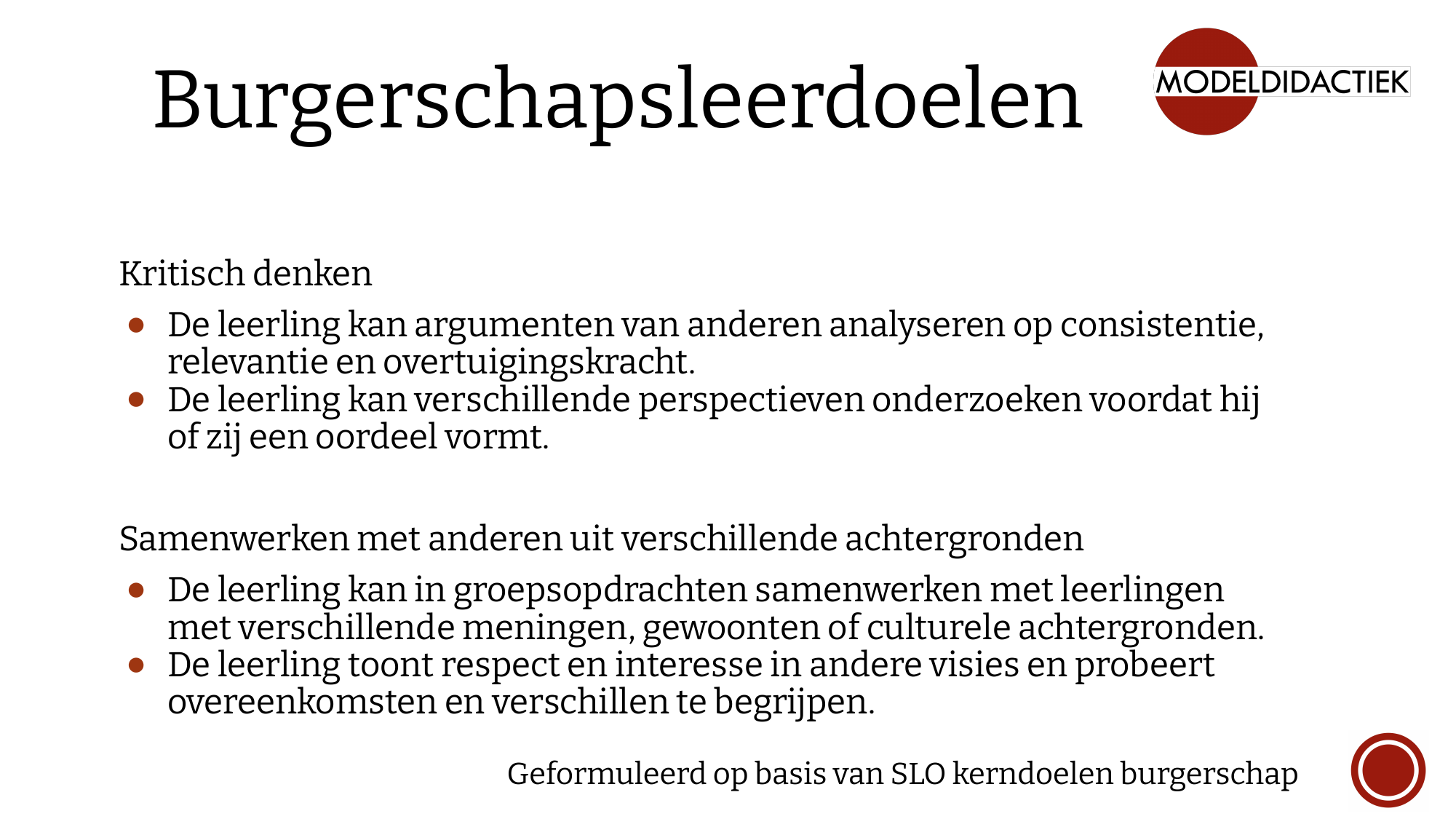

# Burgerschapsleerdoelen
Kritisch denken
De leerling kan argumenten van anderen analyseren op consistentie, relevantie en overtuigingskracht.
De leerling kan verschillende perspectieven onderzoeken voordat hij of zij een oordeel vormt.

Samenwerken met anderen uit verschillende achtergronden
De leerling kan in groepsopdrachten samenwerken met leerlingen met verschillende meningen, gewoonten of culturele achtergronden.
De leerling toont respect en interesse in andere visies en probeert overeenkomsten en verschillen te begrijpen.
Geformuleerd op basis van SLO kerndoelen burgerschap